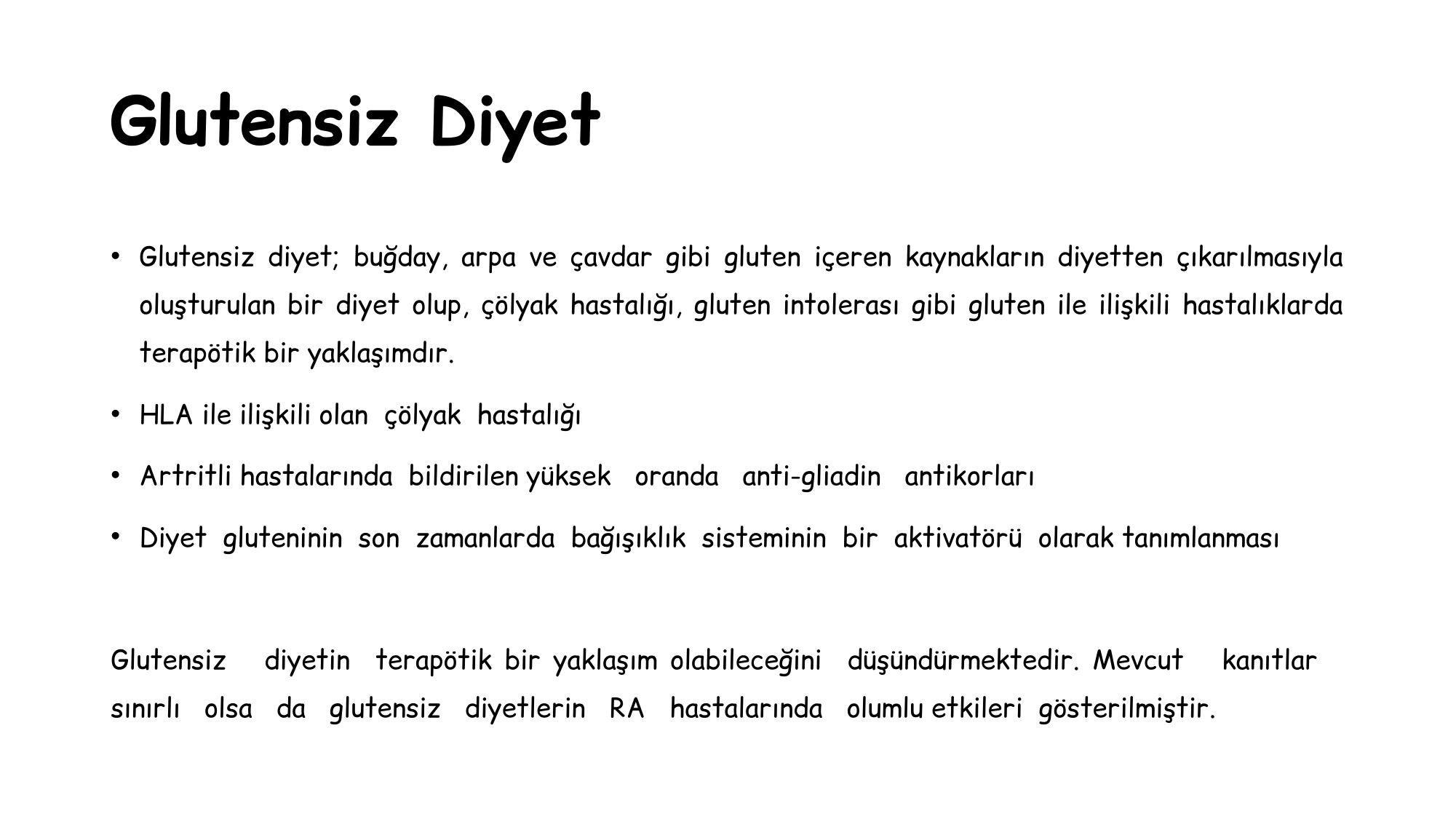

# Glutensiz Diyet
Glutensiz diyet; buğday, arpa ve çavdar gibi gluten içeren kaynakların diyetten çıkarılmasıyla oluşturulan bir diyet olup, çölyak hastalığı, gluten intolerası gibi gluten ile ilişkili hastalıklarda terapötik bir yaklaşımdır.
HLA ile ilişkili olan  çölyak  hastalığı
Artritli hastalarında  bildirilen yüksek   oranda   anti-gliadin   antikorları
Diyet  gluteninin  son  zamanlarda  bağışıklık  sisteminin  bir  aktivatörü  olarak tanımlanması

Glutensiz   diyetin  terapötik bir yaklaşım olabileceğini  düşündürmektedir. Mevcut   kanıtlar   sınırlı   olsa   da   glutensiz   diyetlerin   RA   hastalarında   olumlu etkileri  gösterilmiştir.